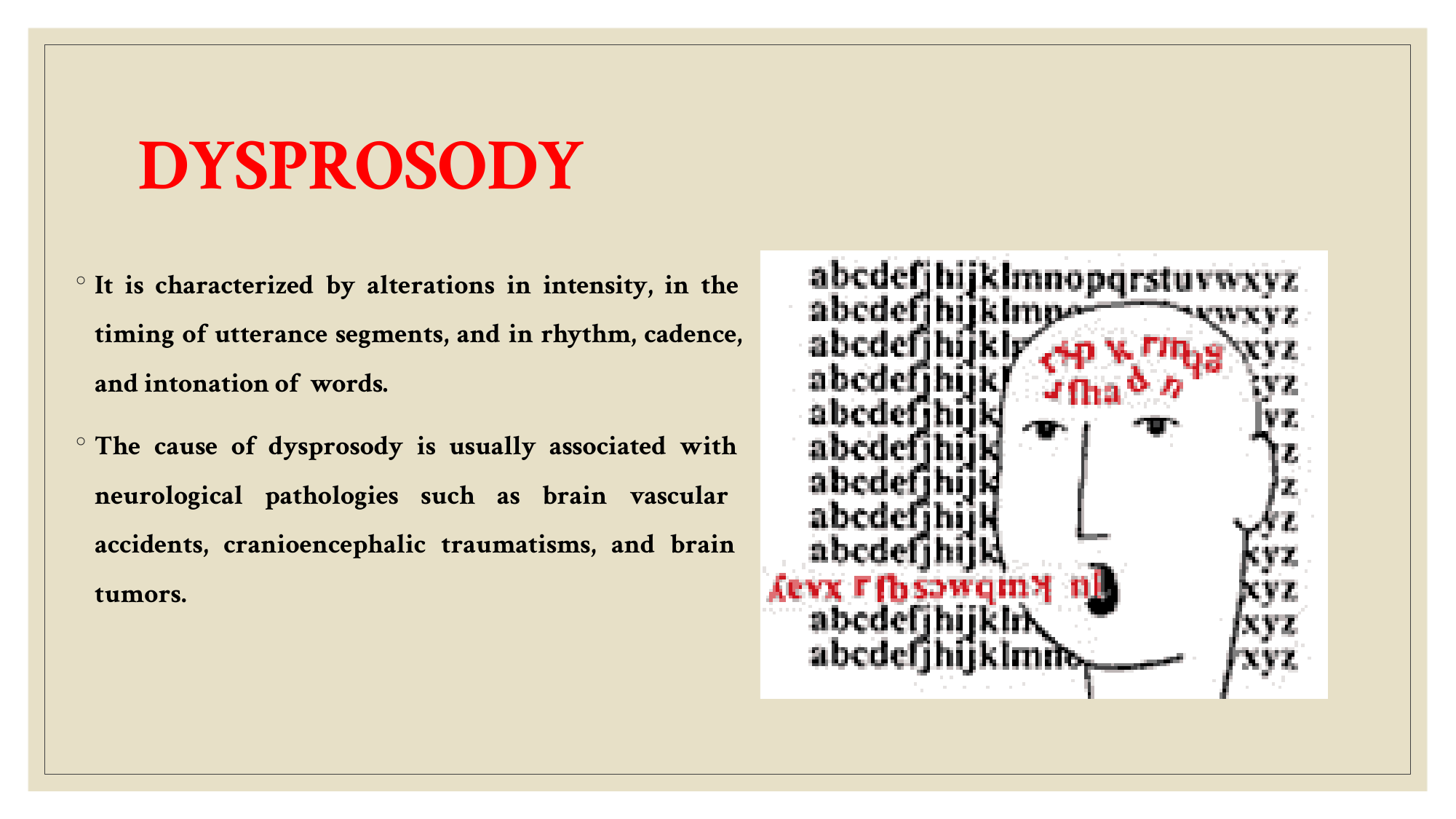

# DYSPROSODY
It is characterized by alterations in intensity, in the  timing of utterance segments, and in rhythm, cadence,  and intonation of words.
The cause of dysprosody is usually associated with  neurological pathologies such as brain vascular  accidents, cranioencephalic traumatisms, and brain  tumors.